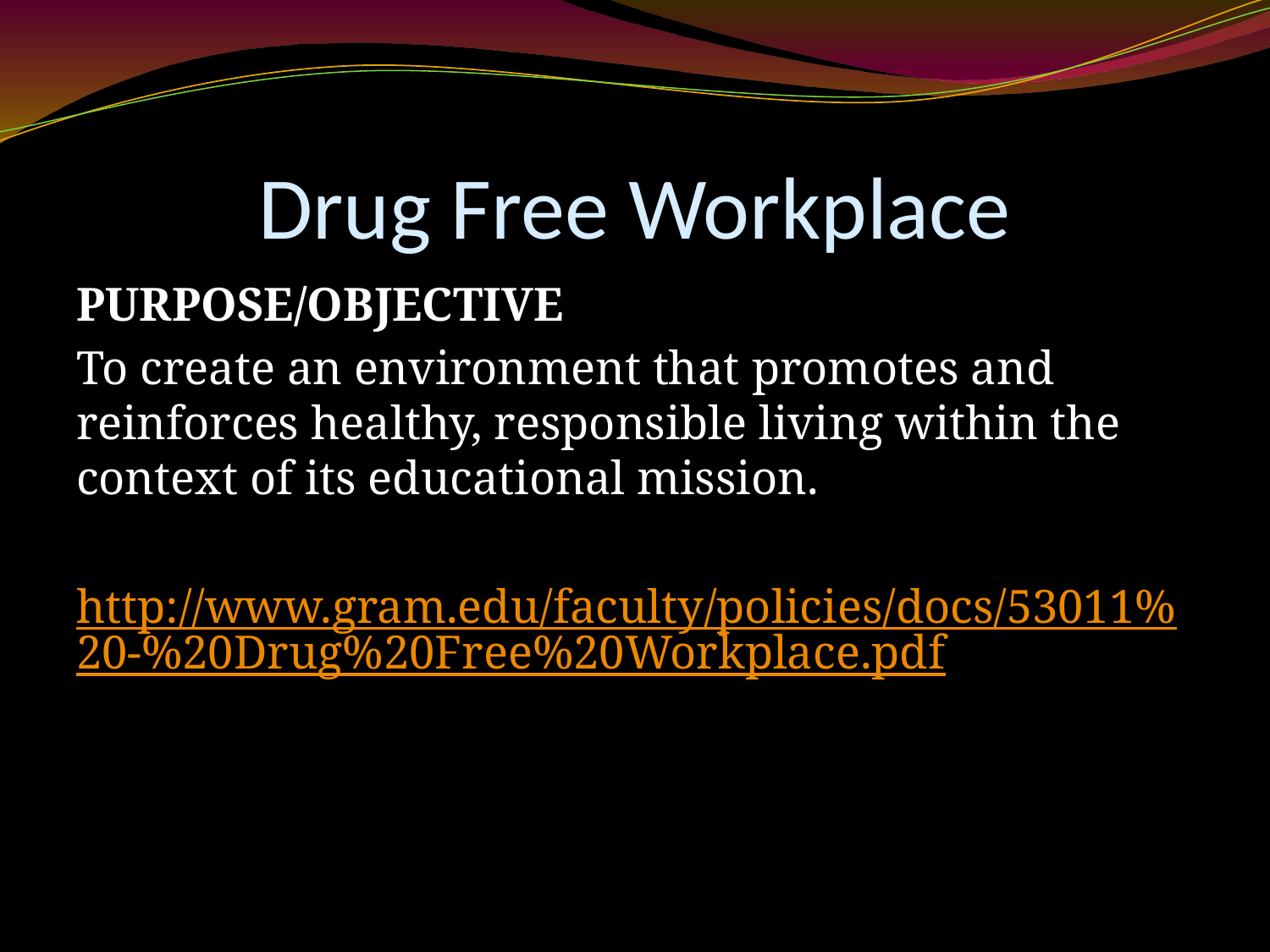

# Drug Free Workplace
PURPOSE/OBJECTIVE
To create an environment that promotes and reinforces healthy, responsible living within the context of its educational mission.

http://www.gram.edu/faculty/policies/docs/53011%20-%20Drug%20Free%20Workplace.pdf